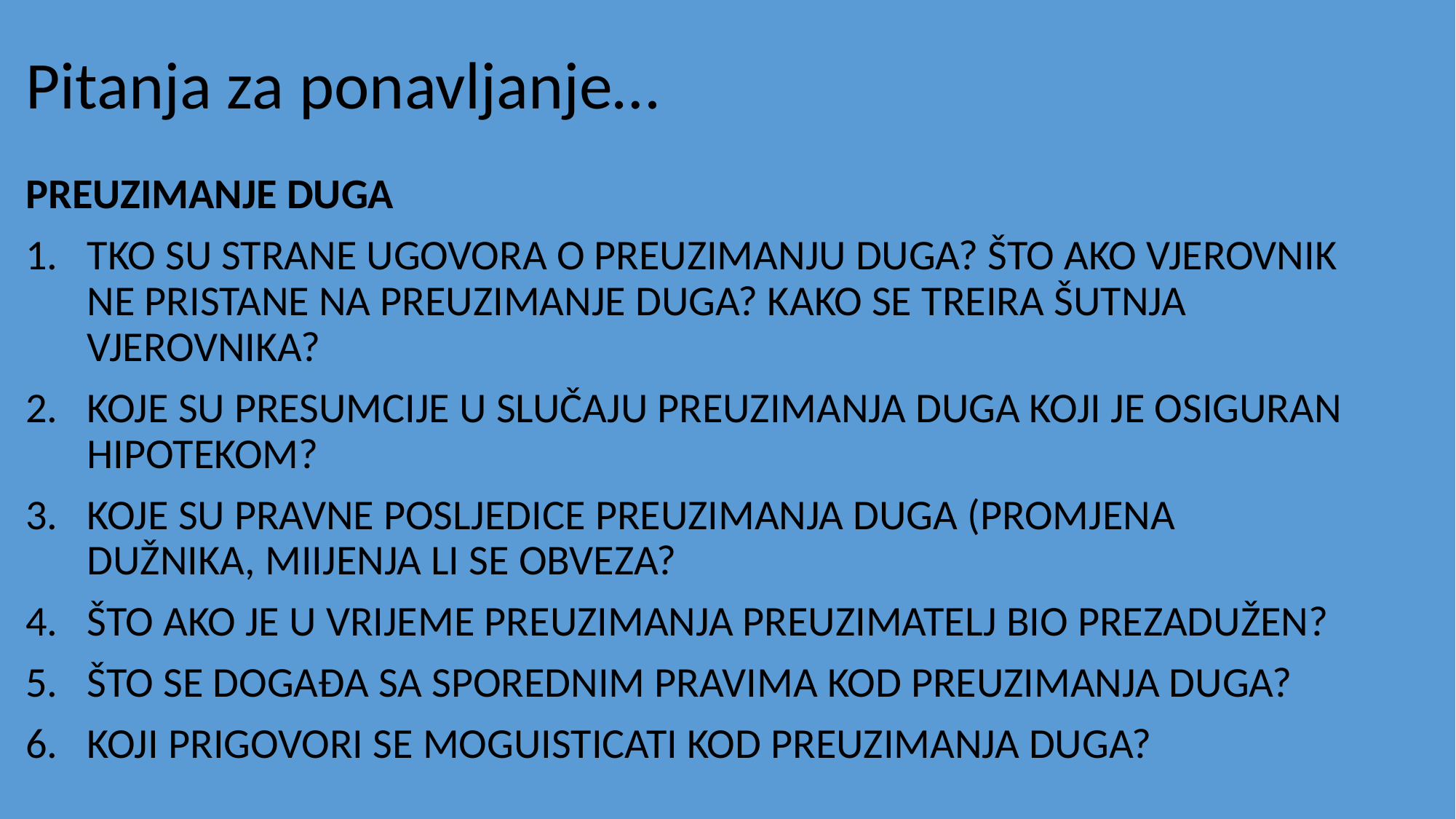

# Pitanja za ponavljanje…
PREUZIMANJE DUGA
TKO SU STRANE UGOVORA O PREUZIMANJU DUGA? ŠTO AKO VJEROVNIK NE PRISTANE NA PREUZIMANJE DUGA? KAKO SE TREIRA ŠUTNJA VJEROVNIKA?
KOJE SU PRESUMCIJE U SLUČAJU PREUZIMANJA DUGA KOJI JE OSIGURAN HIPOTEKOM?
KOJE SU PRAVNE POSLJEDICE PREUZIMANJA DUGA (PROMJENA DUŽNIKA, MIIJENJA LI SE OBVEZA?
ŠTO AKO JE U VRIJEME PREUZIMANJA PREUZIMATELJ BIO PREZADUŽEN?
ŠTO SE DOGAĐA SA SPOREDNIM PRAVIMA KOD PREUZIMANJA DUGA?
KOJI PRIGOVORI SE MOGUISTICATI KOD PREUZIMANJA DUGA?